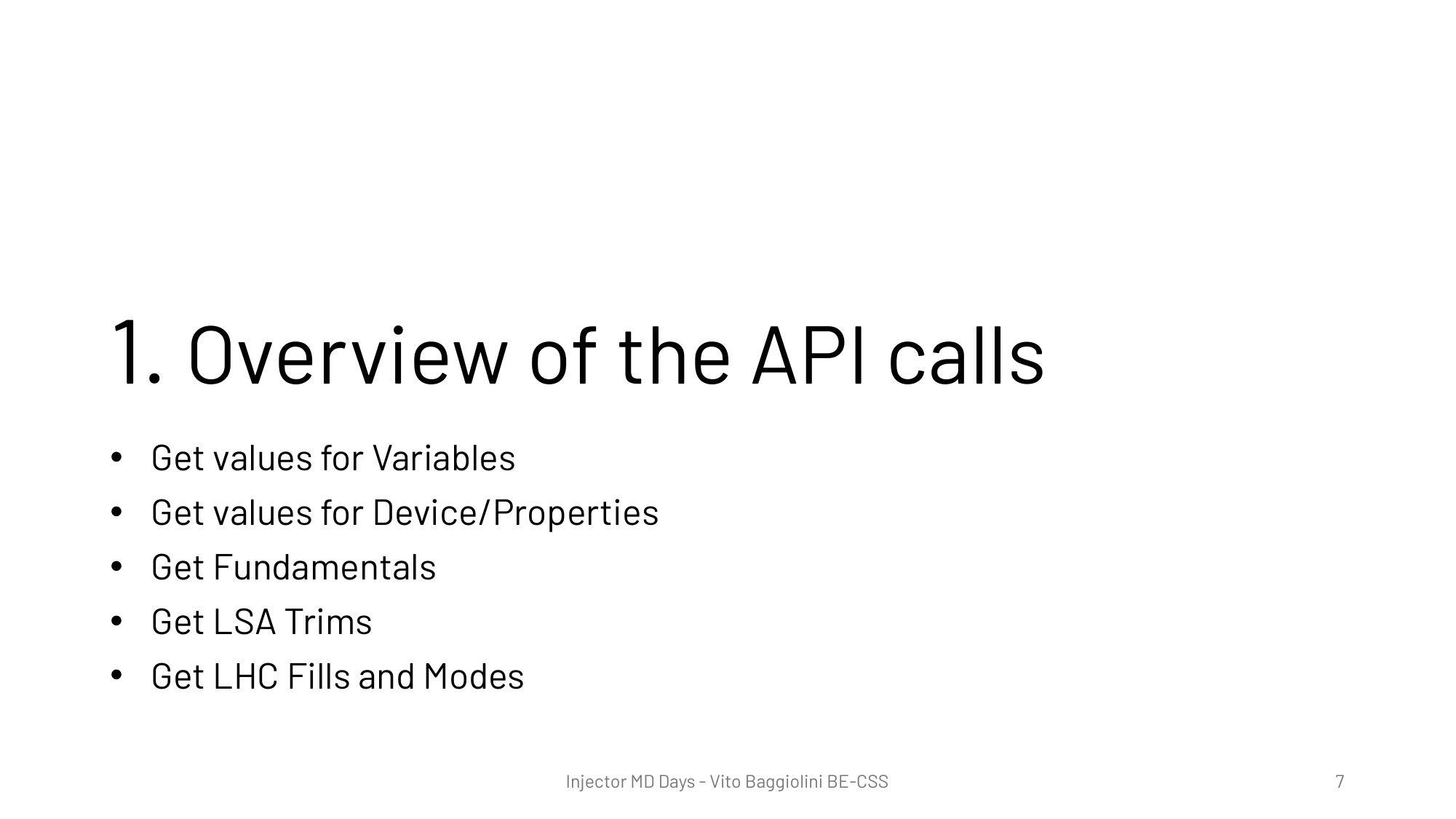

# 1. Overview of the API calls
Get values for Variables
Get values for Device/Properties
Get Fundamentals
Get LSA Trims
Get LHC Fills and Modes

Injector MD Days - Vito Baggiolini BE-CSS
7